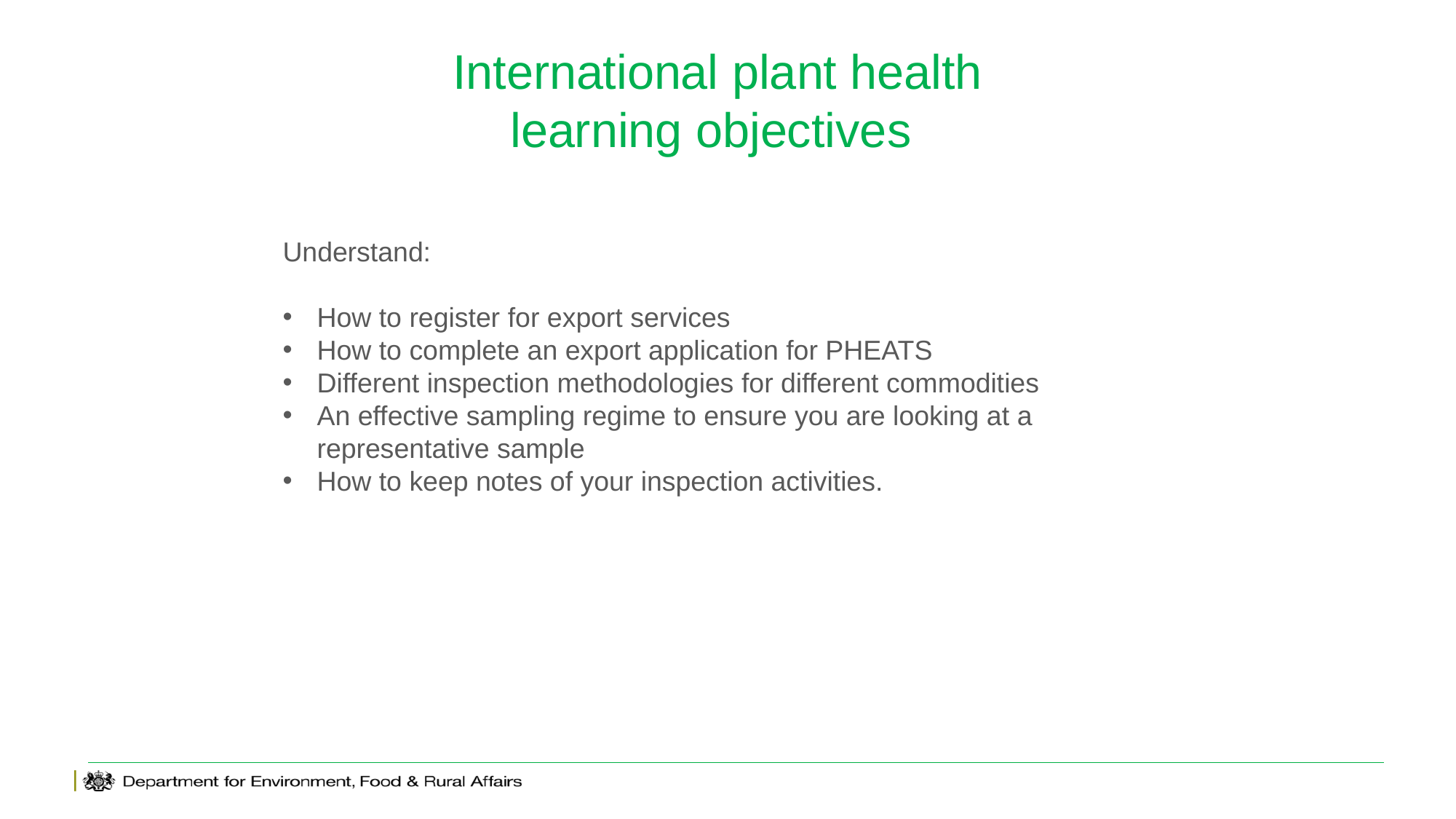

# International plant health learning objectives
Understand:

How to register for export services
How to complete an export application for PHEATS
Different inspection methodologies for different commodities
An effective sampling regime to ensure you are looking at a representative sample
How to keep notes of your inspection activities.